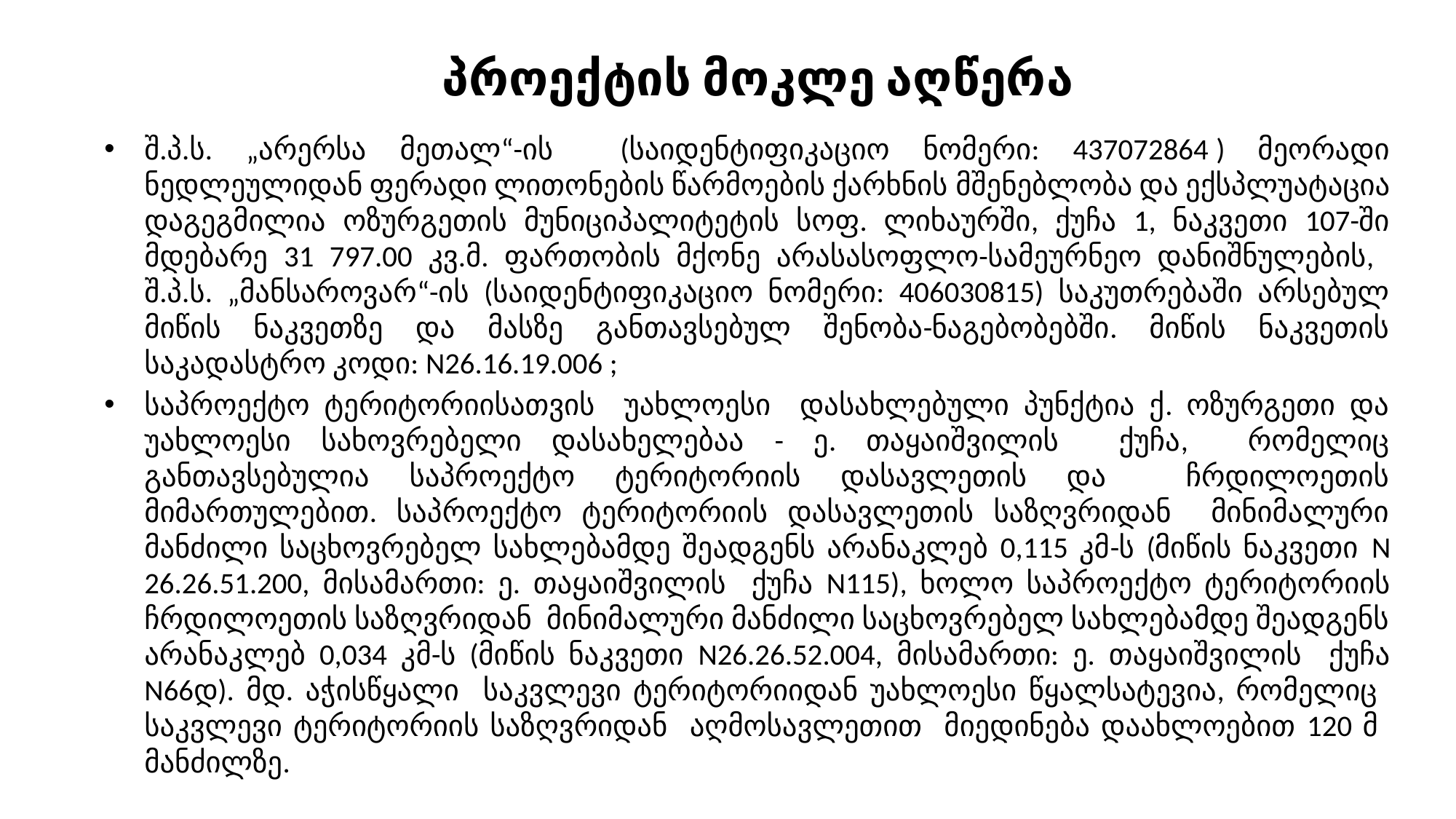

# პროექტის მოკლე აღწერა
შ.პ.ს. „არერსა მეთალ“-ის  (საიდენტიფიკაციო ნომერი: 437072864 ) მეორადი ნედლეულიდან ფერადი ლითონების წარმოების ქარხნის მშენებლობა და ექსპლუატაცია დაგეგმილია ოზურგეთის მუნიციპალიტეტის სოფ. ლიხაურში, ქუჩა 1, ნაკვეთი 107-ში მდებარე 31 797.00 კვ.მ. ფართობის მქონე არასასოფლო-სამეურნეო დანიშნულების,  შ.პ.ს. „მანსაროვარ“-ის (საიდენტიფიკაციო ნომერი: 406030815) საკუთრებაში არსებულ მიწის ნაკვეთზე და მასზე განთავსებულ შენობა-ნაგებობებში. მიწის ნაკვეთის საკადასტრო კოდი: N26.16.19.006 ;
საპროექტო ტერიტორიისათვის  უახლოესი  დასახლებული პუნქტია ქ. ოზურგეთი და უახლოესი სახოვრებელი დასახელებაა - ე. თაყაიშვილის  ქუჩა,  რომელიც განთავსებულია საპროექტო ტერიტორიის დასავლეთის და  ჩრდილოეთის მიმართულებით. საპროექტო ტერიტორიის დასავლეთის საზღვრიდან  მინიმალური მანძილი საცხოვრებელ სახლებამდე შეადგენს არანაკლებ 0,115 კმ-ს (მიწის ნაკვეთი N 26.26.51.200, მისამართი: ე. თაყაიშვილის  ქუჩა N115), ხოლო საპროექტო ტერიტორიის ჩრდილოეთის საზღვრიდან  მინიმალური მანძილი საცხოვრებელ სახლებამდე შეადგენს არანაკლებ 0,034 კმ-ს (მიწის ნაკვეთი N26.26.52.004, მისამართი: ე. თაყაიშვილის  ქუჩა N66დ). მდ. აჭისწყალი  საკვლევი ტერიტორიიდან უახლოესი წყალსატევია, რომელიც  საკვლევი ტერიტორიის საზღვრიდან  აღმოსავლეთით  მიედინება დაახლოებით 120 მ  მანძილზე.